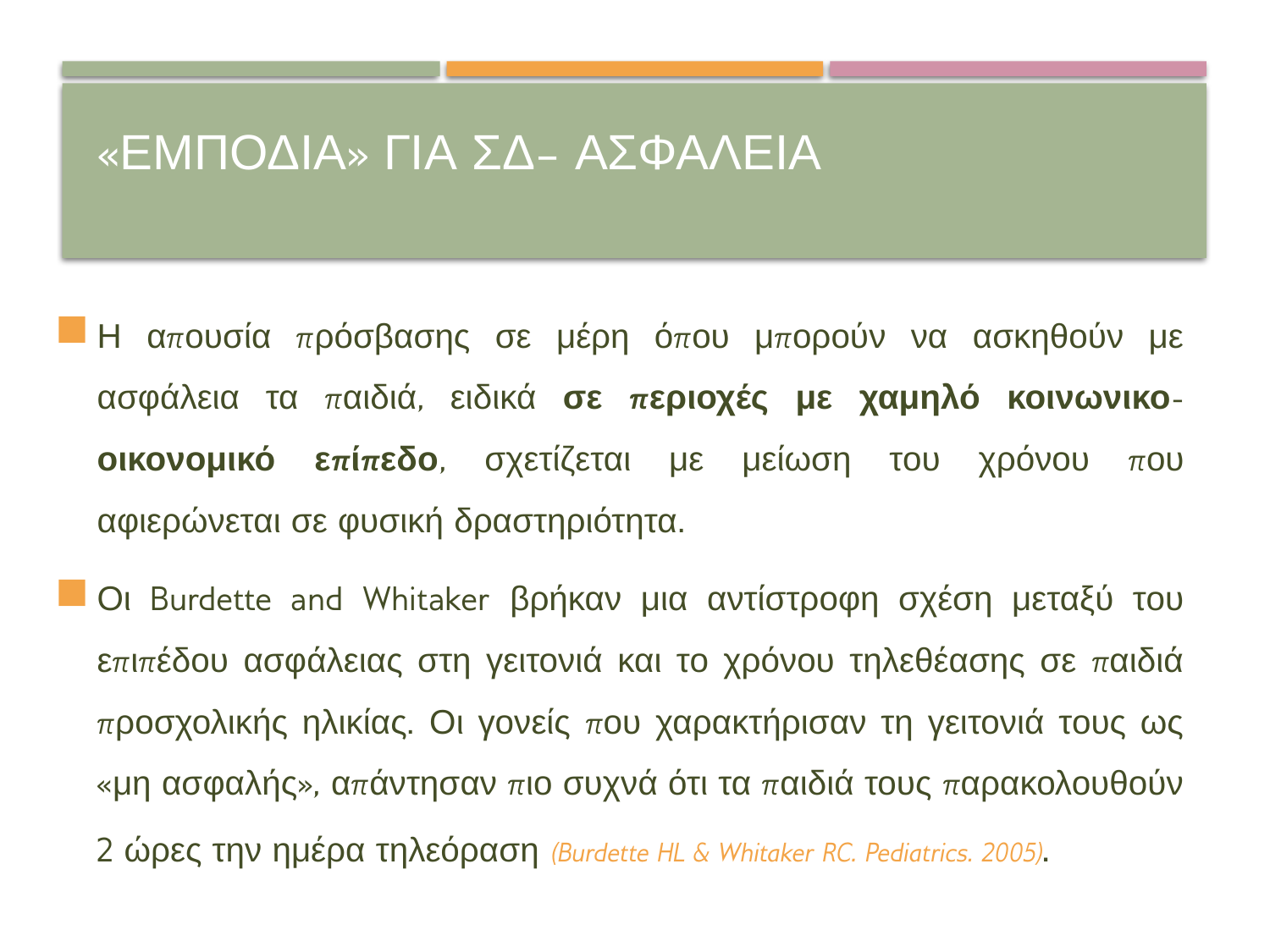

# «Εμποδια» για σΔ– Ασφαλεια
Η απουσία πρόσβασης σε μέρη όπου μπορούν να ασκηθούν με ασφάλεια τα παιδιά, ειδικά σε περιοχές με χαμηλό κοινωνικο-οικονομικό επίπεδο, σχετίζεται με μείωση του χρόνου που αφιερώνεται σε φυσική δραστηριότητα.
Οι Burdette and Whitaker βρήκαν μια αντίστροφη σχέση μεταξύ του επιπέδου ασφάλειας στη γειτονιά και το χρόνου τηλεθέασης σε παιδιά προσχολικής ηλικίας. Οι γονείς που χαρακτήρισαν τη γειτονιά τους ως «μη ασφαλής», απάντησαν πιο συχνά ότι τα παιδιά τους παρακολουθούν 2 ώρες την ημέρα τηλεόραση (Burdette HL & Whitaker RC. Pediatrics. 2005).